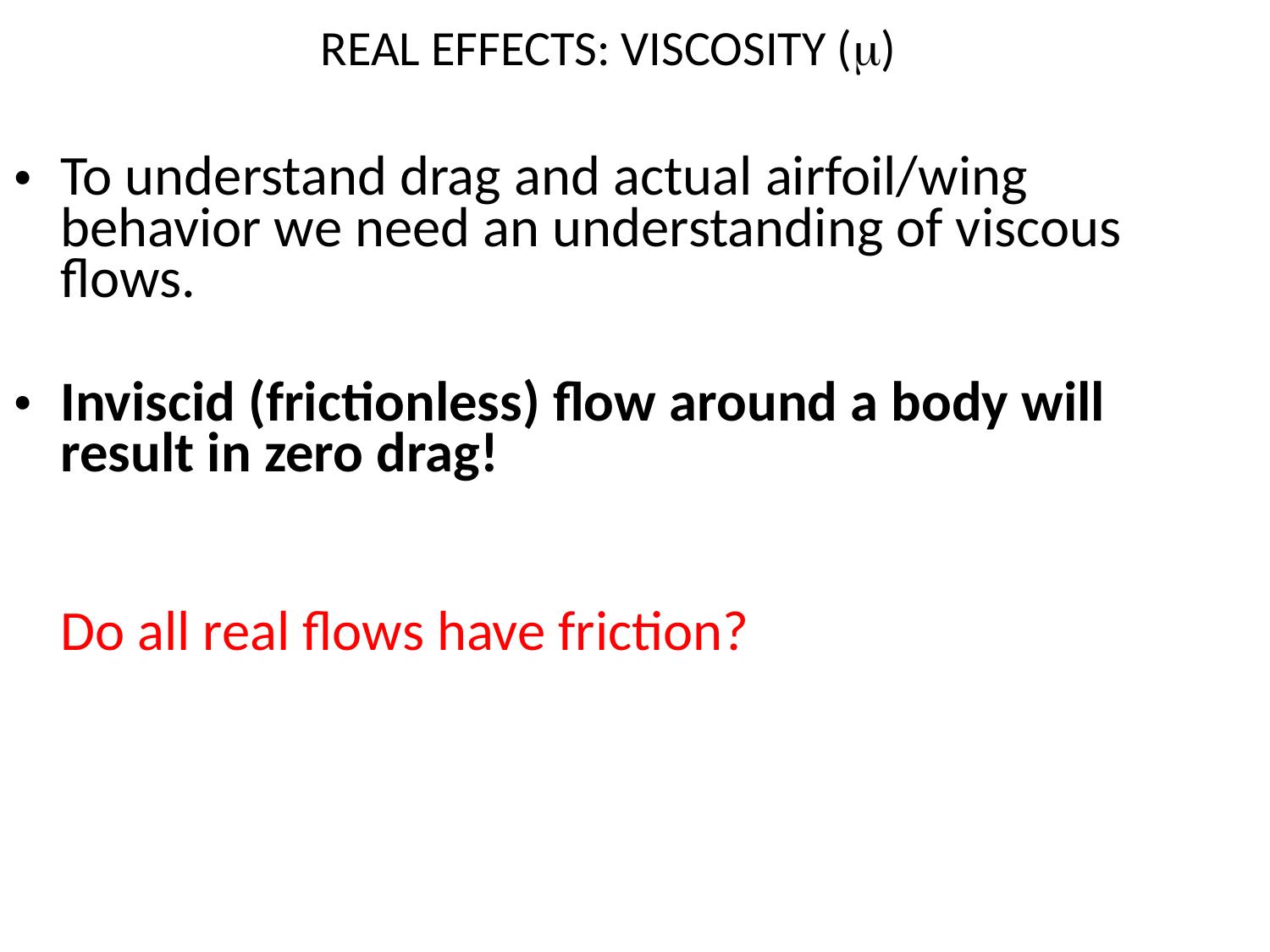

REAL EFFECTS: VISCOSITY (μ)
To understand drag and actual airfoil/wing behavior we need an understanding of viscous flows.

Inviscid (frictionless) flow around a body will result in zero drag!

	Do all real flows have friction?